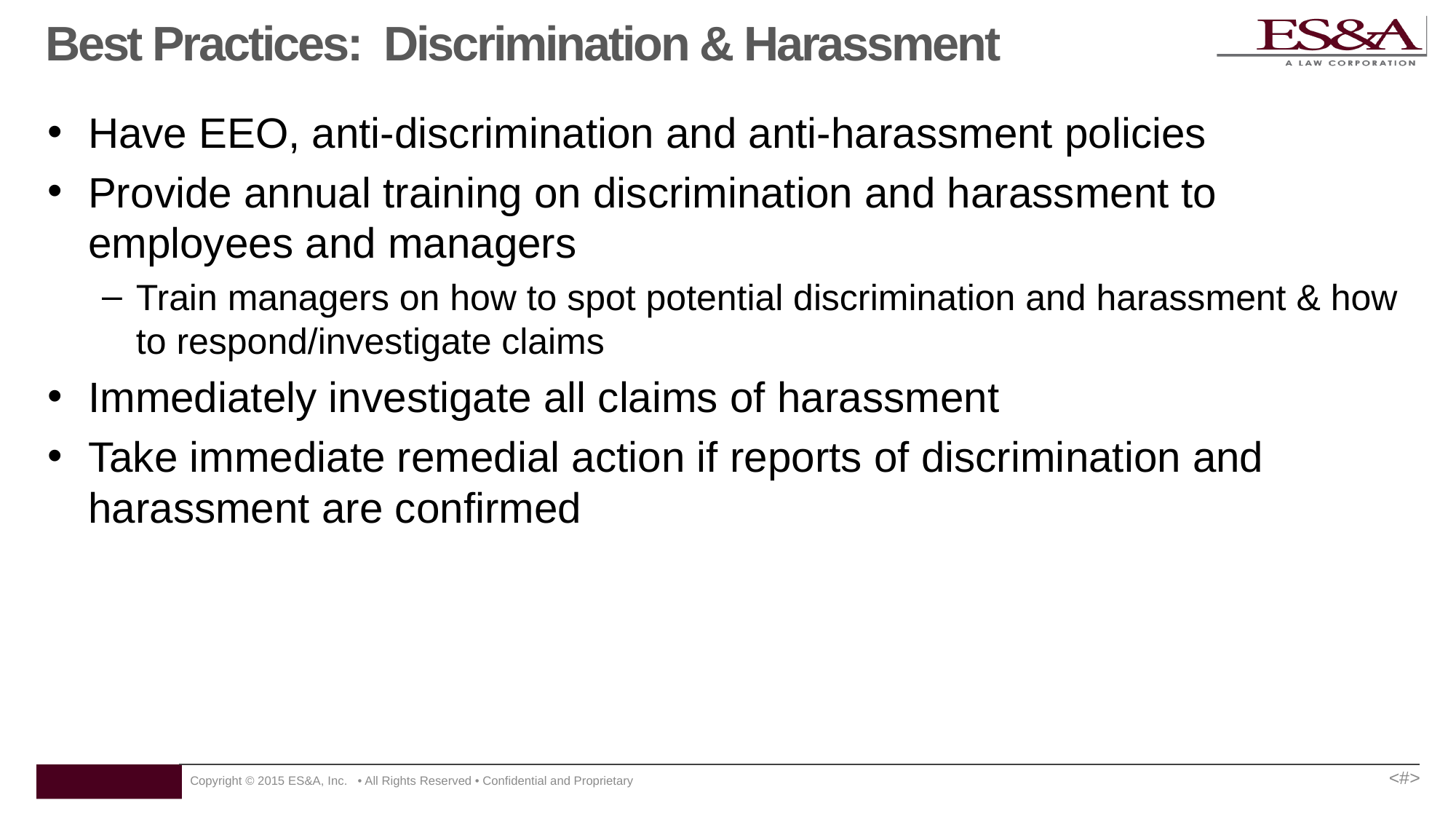

# Best Practices:  Discrimination & Harassment
Have EEO, anti-discrimination and anti-harassment policies
Provide annual training on discrimination and harassment to employees and managers
Train managers on how to spot potential discrimination and harassment & how to respond/investigate claims
Immediately investigate all claims of harassment
Take immediate remedial action if reports of discrimination and harassment are confirmed